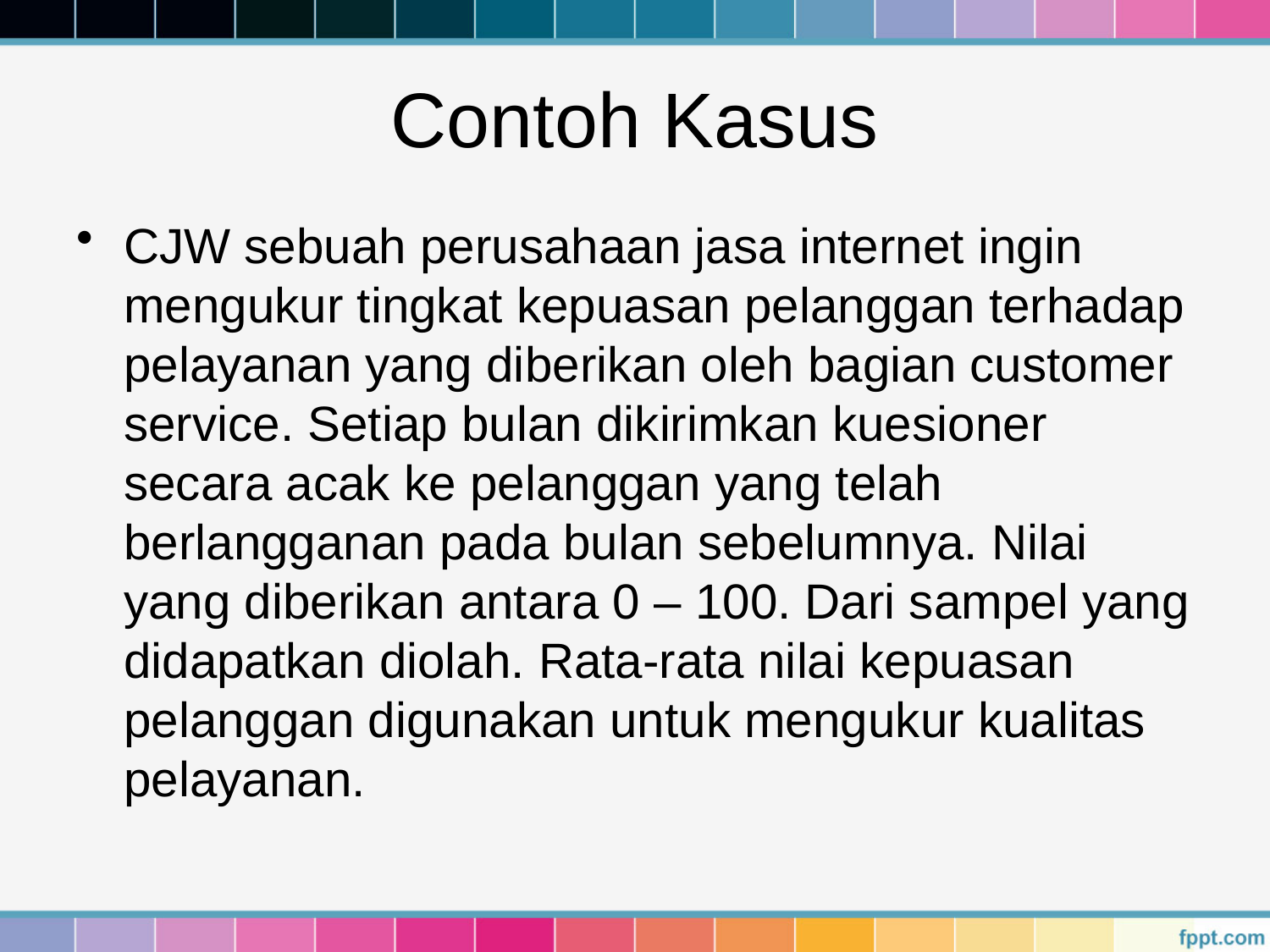

# Contoh Kasus
CJW sebuah perusahaan jasa internet ingin mengukur tingkat kepuasan pelanggan terhadap pelayanan yang diberikan oleh bagian customer service. Setiap bulan dikirimkan kuesioner secara acak ke pelanggan yang telah berlangganan pada bulan sebelumnya. Nilai yang diberikan antara 0 – 100. Dari sampel yang didapatkan diolah. Rata-rata nilai kepuasan pelanggan digunakan untuk mengukur kualitas pelayanan.